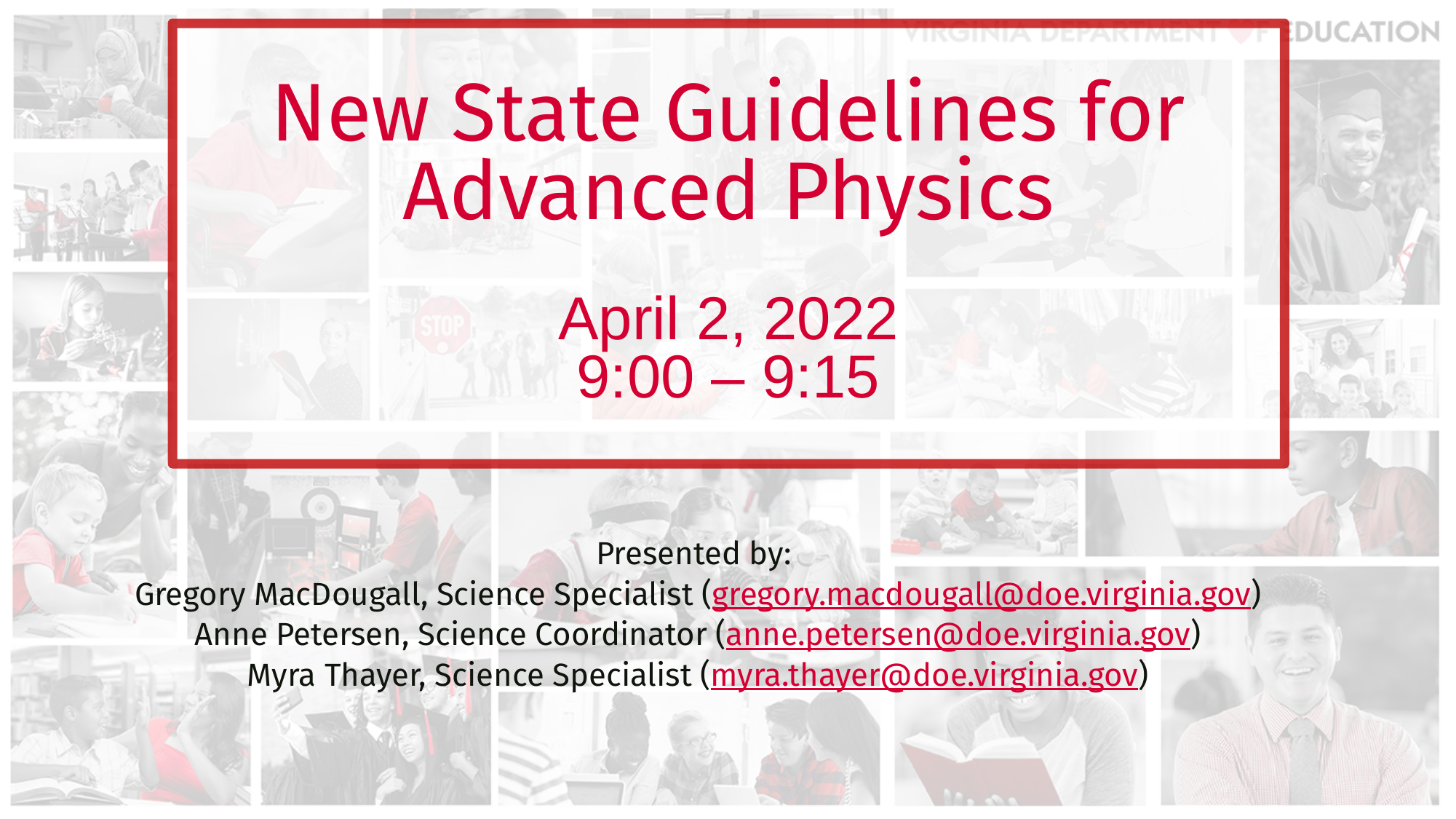

# New State Guidelines for Advanced Physics April 2, 2022 9:00 – 9:15
Presented by:
Gregory MacDougall, Science Specialist (gregory.macdougall@doe.virginia.gov)
Anne Petersen, Science Coordinator (anne.petersen@doe.virginia.gov)
Myra Thayer, Science Specialist (myra.thayer@doe.virginia.gov)